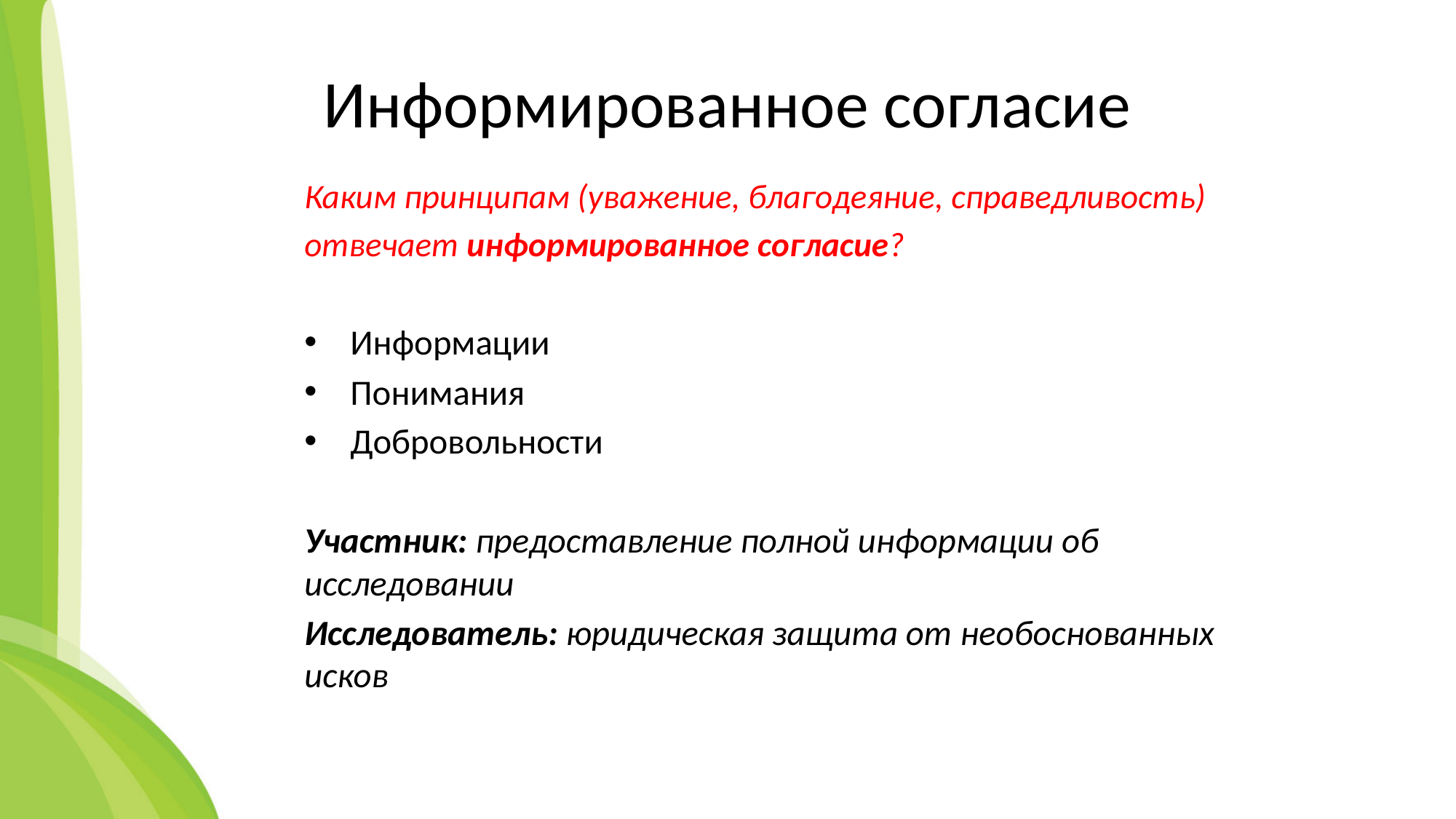

# Информированное согласие
Каким принципам (уважение, благодеяние, справедливость)
отвечает информированное согласие?

Информации
Понимания
Добровольности

Участник: предоставление полной информации об исследовании
Исследователь: юридическая защита от необоснованных исков